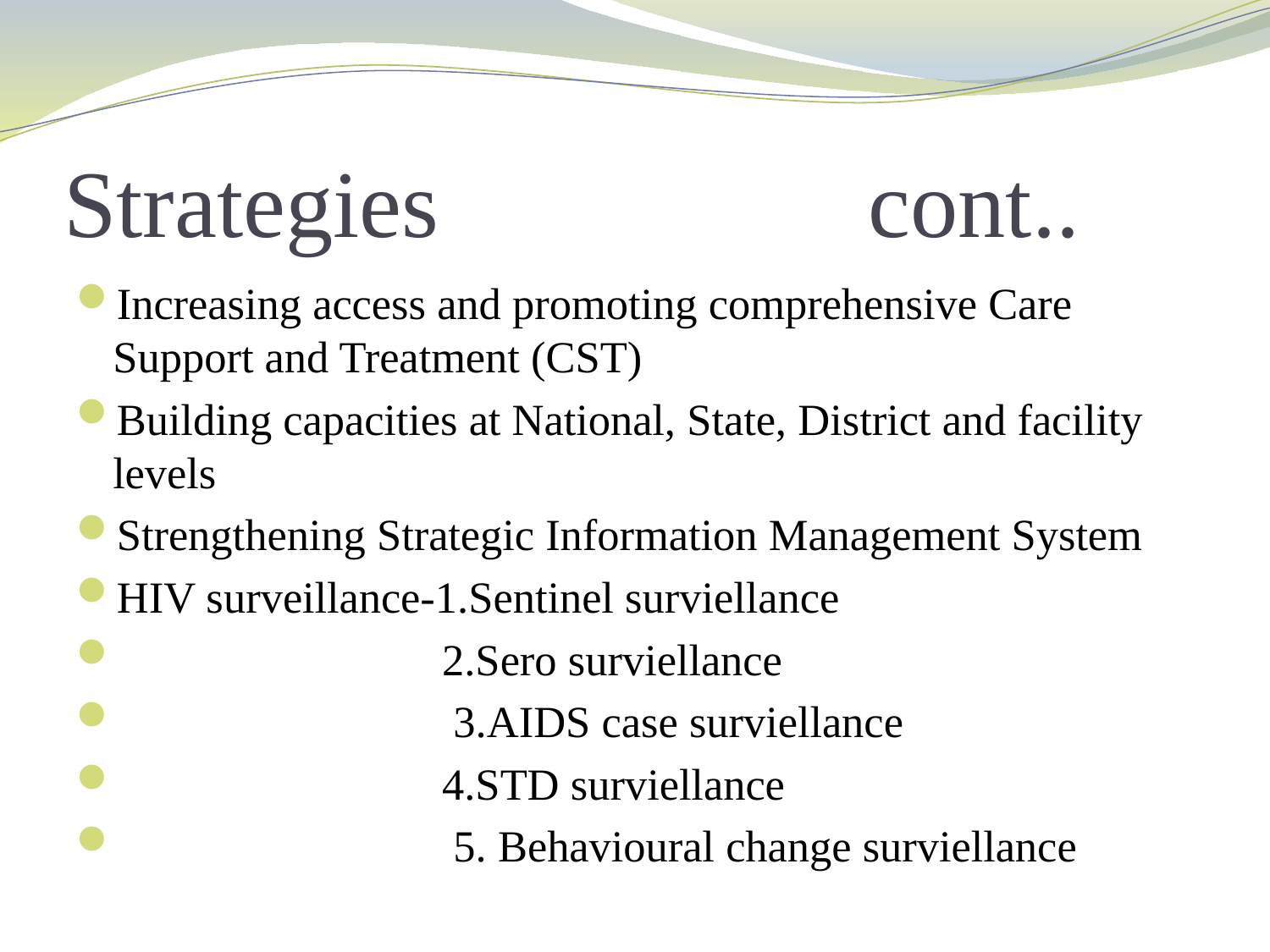

# Strategies                  cont..
Increasing access and promoting comprehensive Care Support and Treatment (CST)
Building capacities at National, State, District and facility levels
Strengthening Strategic Information Management System
HIV surveillance-1.Sentinel surviellance
                             2.Sero surviellance
                              3.AIDS case surviellance
                             4.STD surviellance
                              5. Behavioural change surviellance